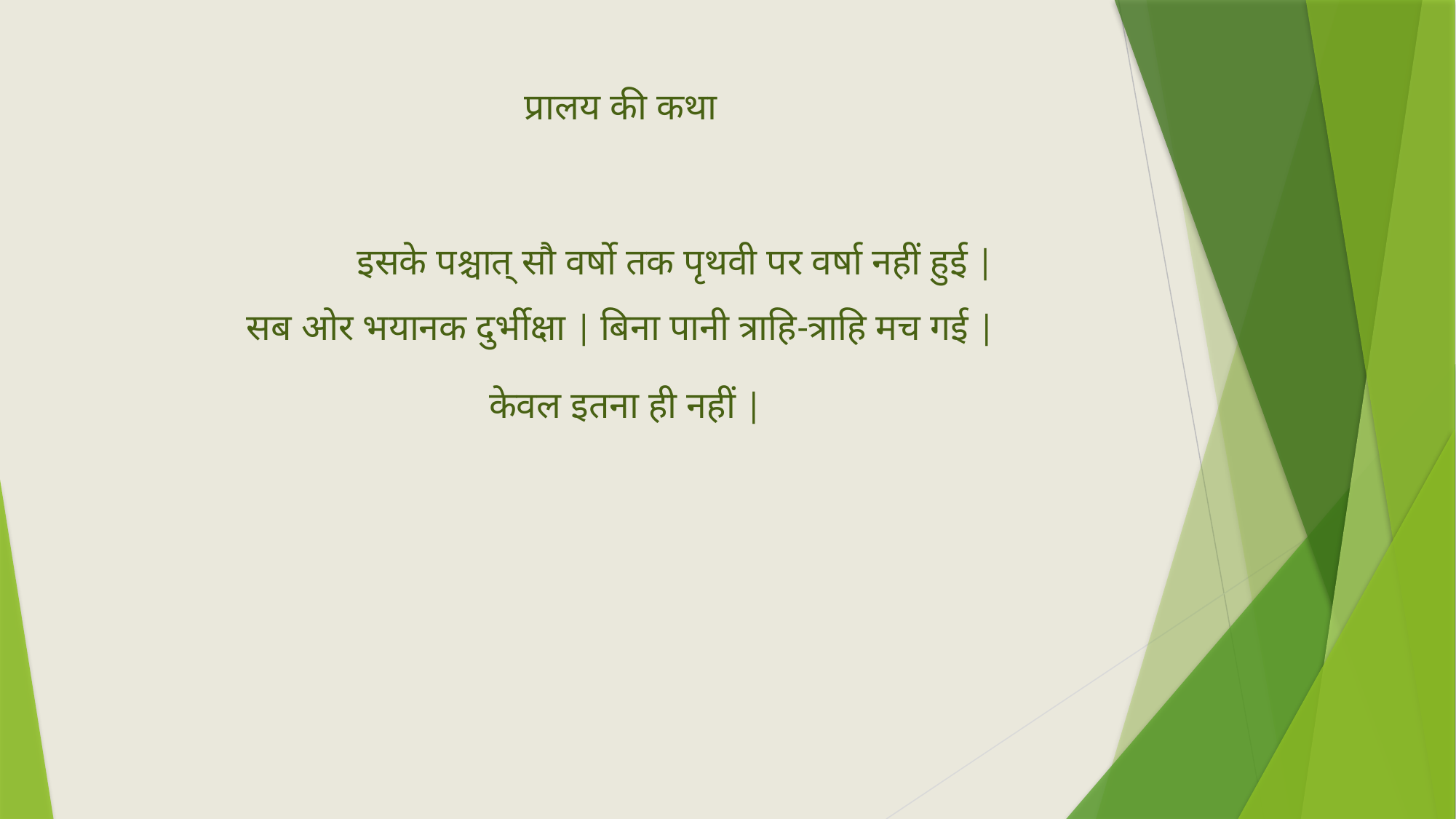

प्रालय की कथा

	इसके पश्चात् सौ वर्षो तक पृथवी पर वर्षा नहीं हुई | सब ओर भयानक दुर्भीक्षा | बिना पानी त्राहि-त्राहि मच गई |
 केवल इतना ही नहीं |